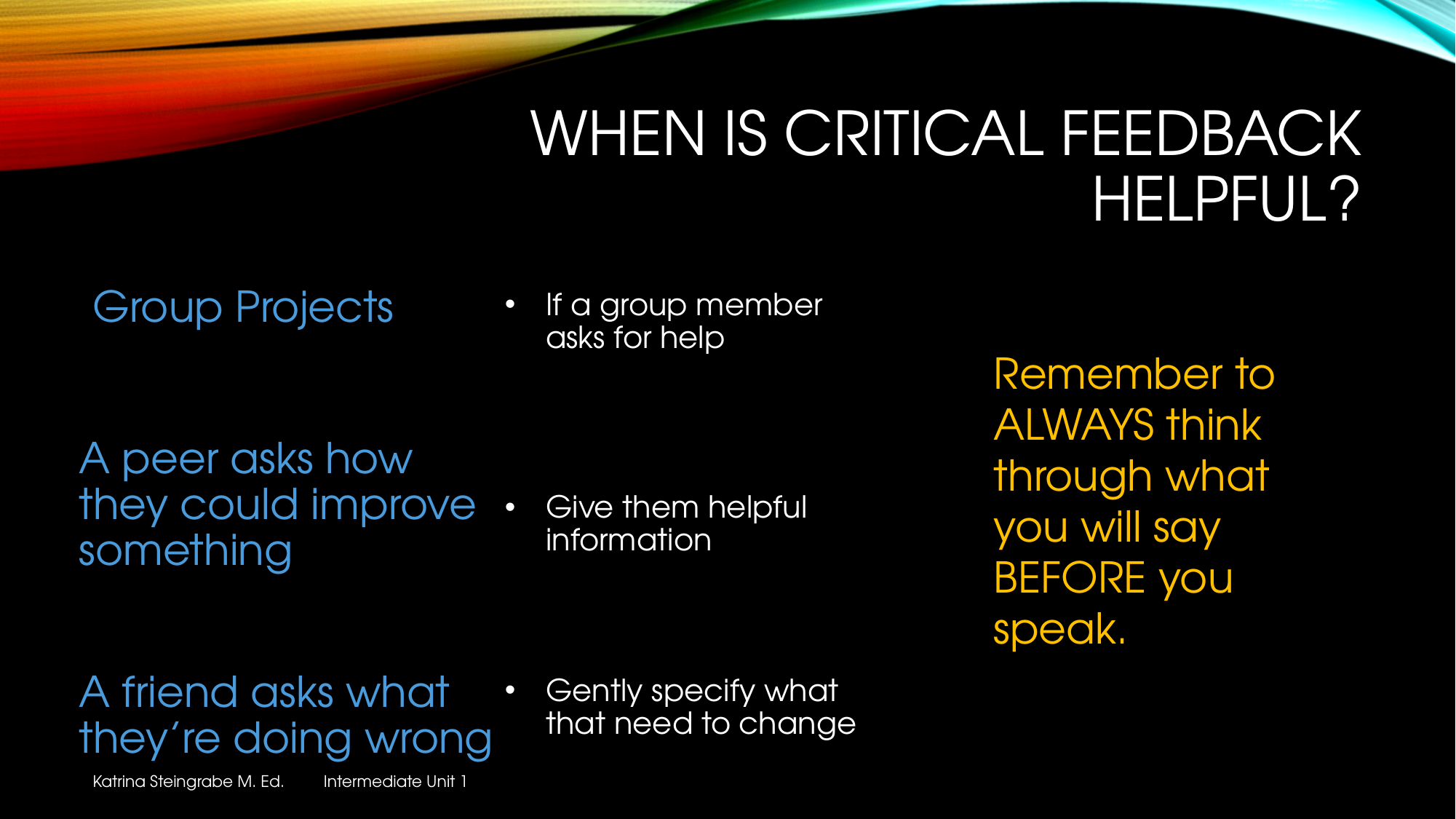

# When is critical feedback helpful?

If a group member asks for help
Group Projects
Remember to ALWAYS think through what you will say BEFORE you speak.
A peer asks how they could improve something

Give them helpful information

Gently specify what that need to change
A friend asks what they’re doing wrong
Katrina Steingrabe M. Ed.         Intermediate Unit 1